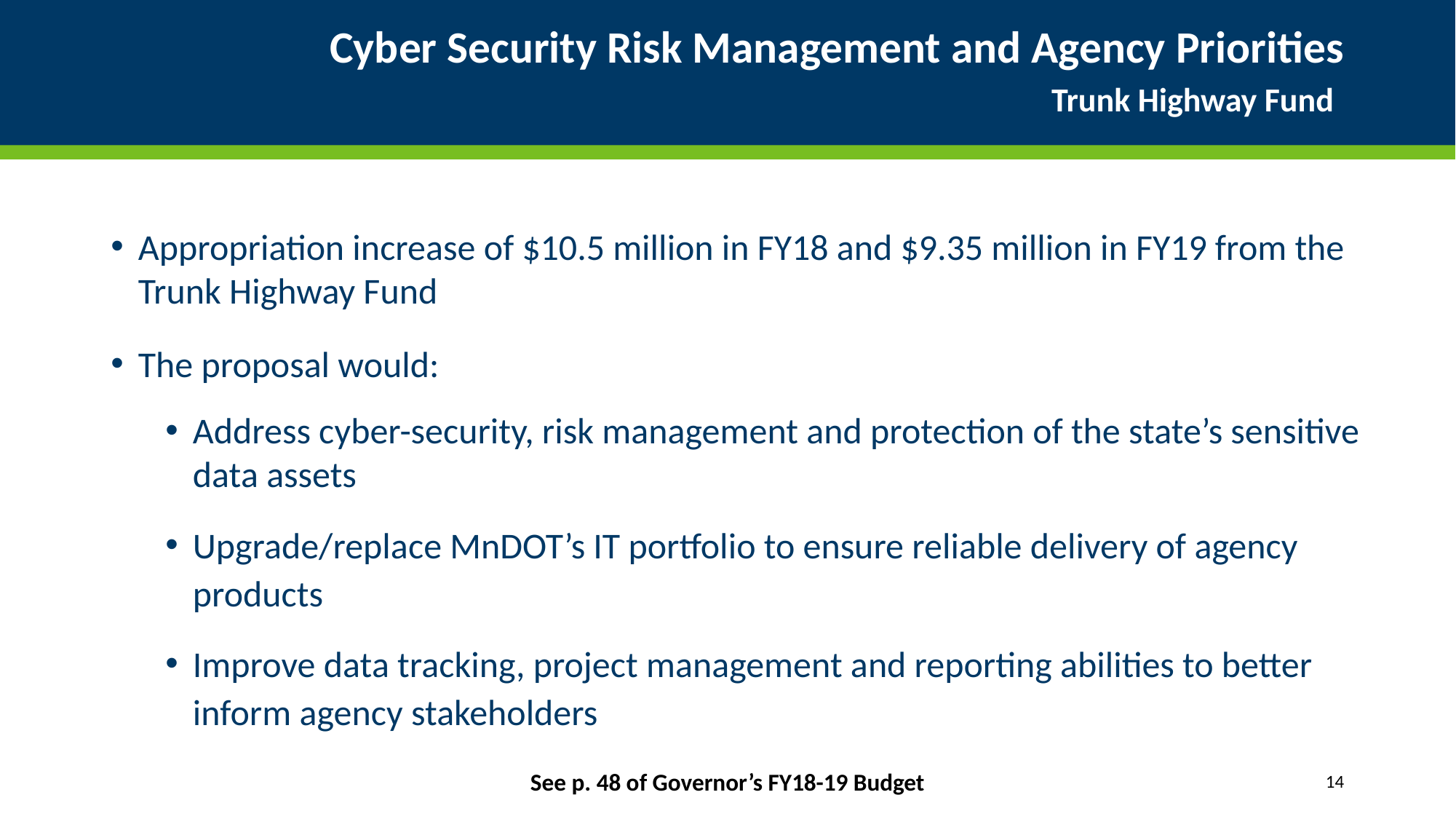

# Cyber Security Risk Management and Agency Priorities Trunk Highway Fund
Appropriation increase of $10.5 million in FY18 and $9.35 million in FY19 from the Trunk Highway Fund
The proposal would:
Address cyber-security, risk management and protection of the state’s sensitive data assets
Upgrade/replace MnDOT’s IT portfolio to ensure reliable delivery of agency products
Improve data tracking, project management and reporting abilities to better inform agency stakeholders

See p. 48 of Governor’s FY18-19 Budget
14